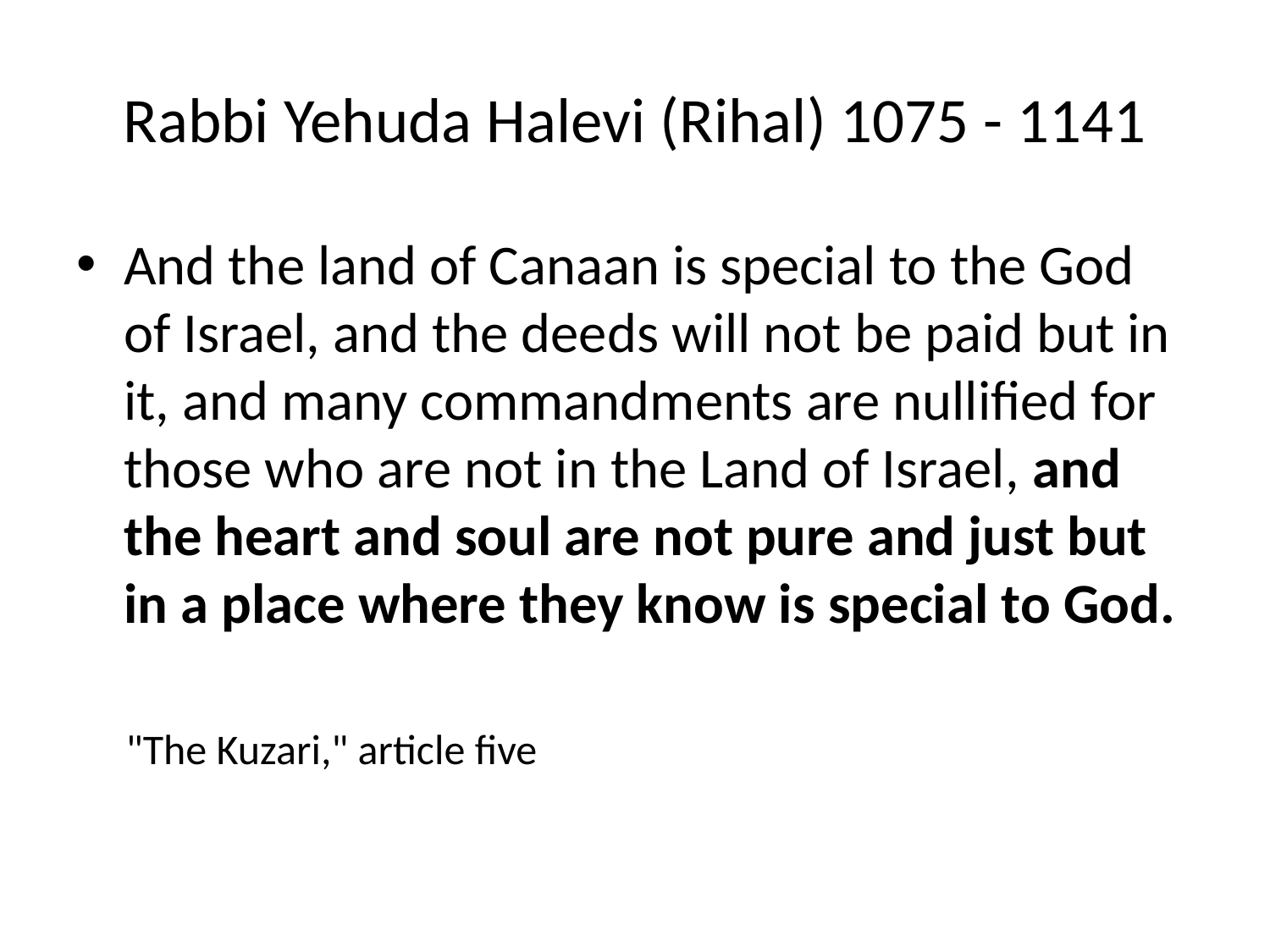

# Rabbi Yehuda Halevi (Rihal) 1075 - 1141
And the land of Canaan is special to the God of Israel, and the deeds will not be paid but in it, and many commandments are nullified for those who are not in the Land of Israel, and the heart and soul are not pure and just but in a place where they know is special to God.

"The Kuzari," article five